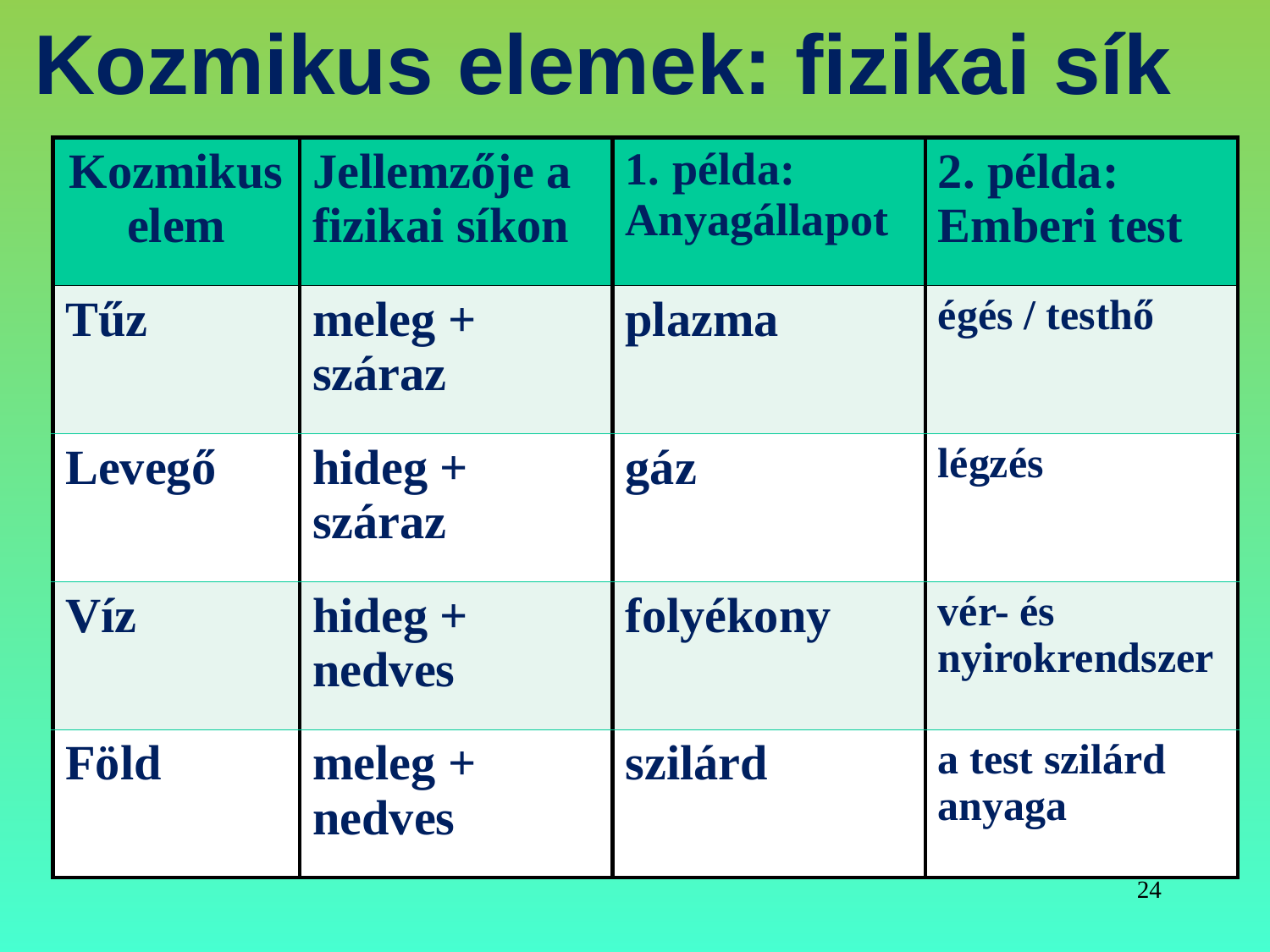

# Kozmikus elemek: fizikai sík
| Kozmikus elem | Jellemzője a fizikai síkon | példa: Anyagállapot | 2. példa: Emberi test |
| --- | --- | --- | --- |
| Tűz | meleg + száraz | plazma | égés / testhő |
| Levegő | hideg + száraz | gáz | légzés |
| Víz | hideg + nedves | folyékony | vér- és nyirokrendszer |
| Föld | meleg + nedves | szilárd | a test szilárd anyaga |
24